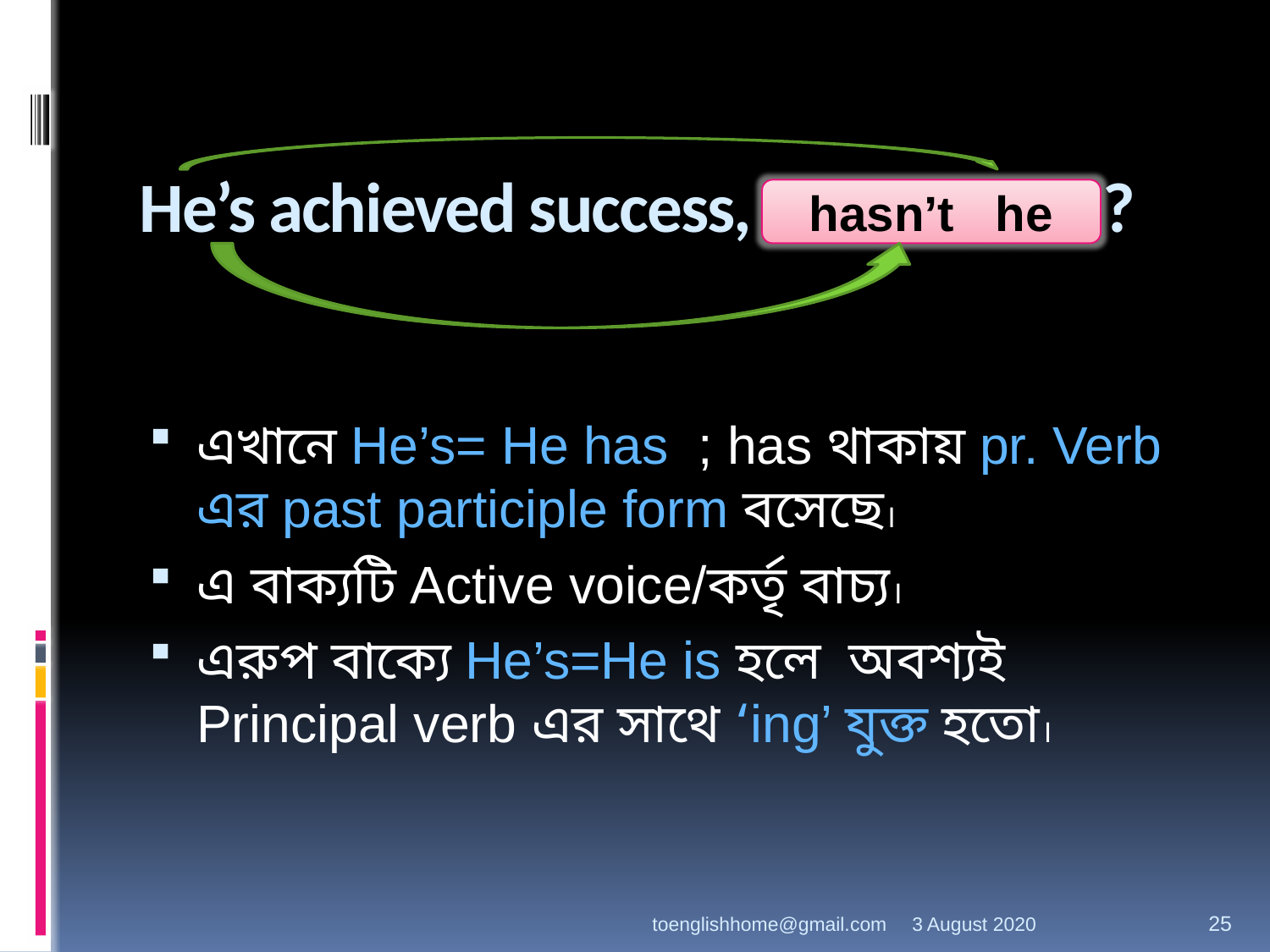

# He’s achieved success,                         ?

hasn’t   he

এখানে He’s= He has  ; has থাকায় pr. Verb এর past participle form বসেছে।
এ বাক্যটি Active voice/কর্তৃ বাচ্য।
এরুপ বাক্যে He’s=He is হলে  অবশ্যই Principal verb এর সাথে ‘ing’ যুক্ত হতো।

toenglishhome@gmail.com
3 August 2020
25